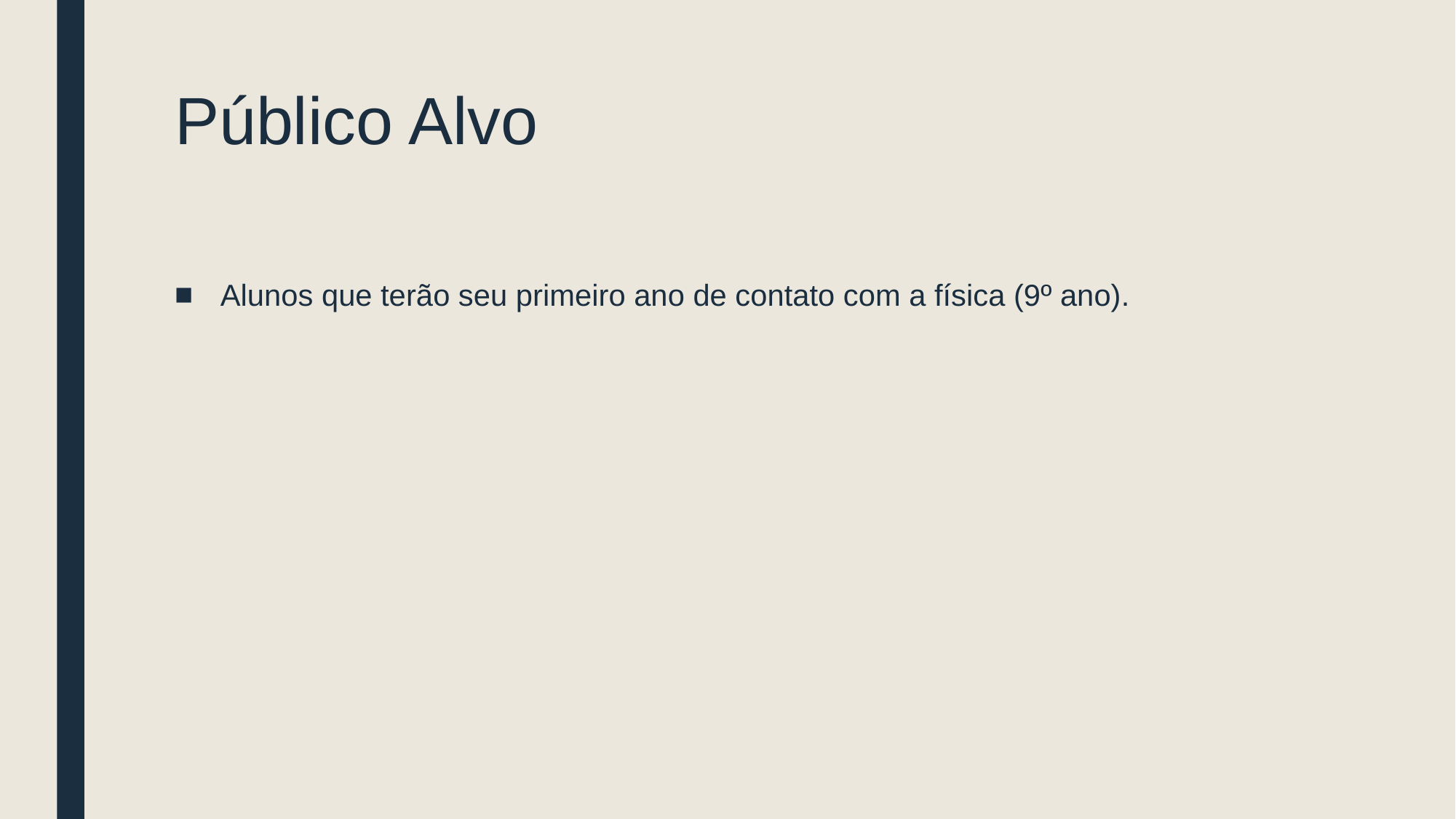

# Público Alvo
Alunos que terão seu primeiro ano de contato com a física (9º ano).